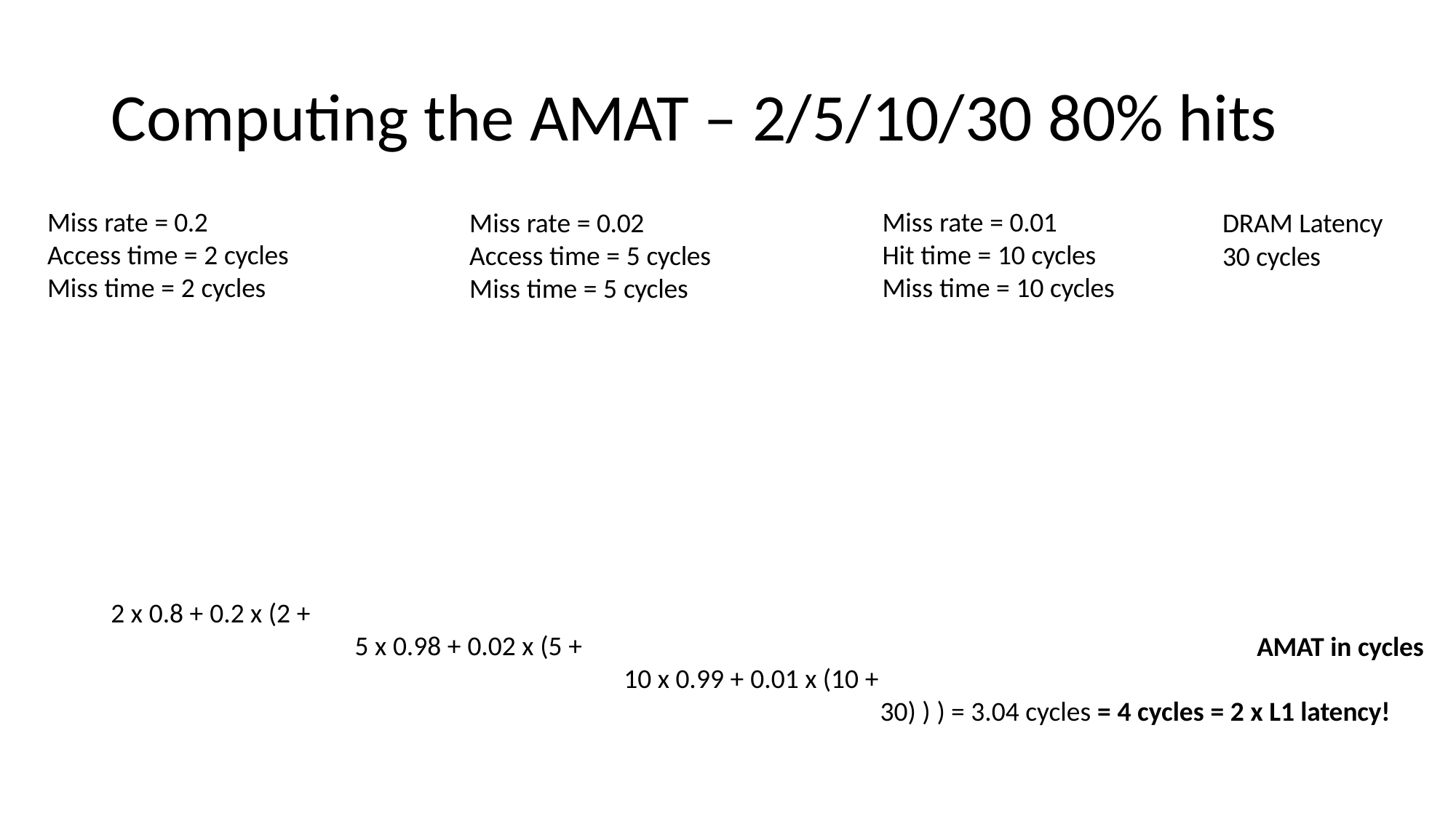

# Computing the AMAT – 2/5/10/30 80% hits
Miss rate = 0.2
Access time = 2 cycles Miss time = 2 cycles
Miss rate = 0.01
Hit time = 10 cycles Miss time = 10 cycles
Miss rate = 0.02 Access time = 5 cycles Miss time = 5 cycles
DRAM Latency
30 cycles
2 x 0.8 + 0.2 x (2 +
5 x 0.98 + 0.02 x (5 +
AMAT in cycles
10 x 0.99 + 0.01 x (10 +
30) ) ) = 3.04 cycles = 4 cycles = 2 x L1 latency!